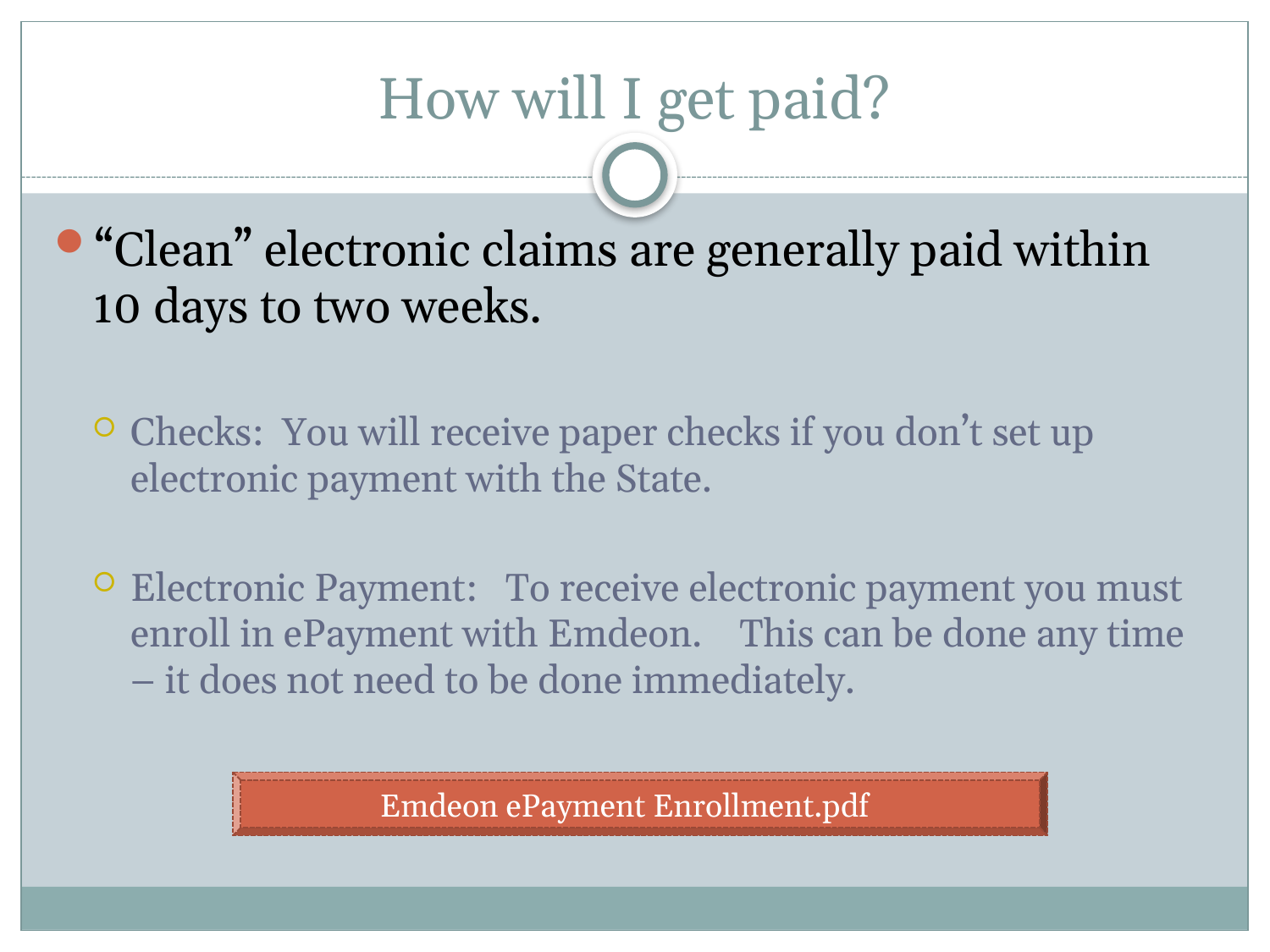

# How will I get paid?
“Clean” electronic claims are generally paid within 10 days to two weeks.

Checks:  You will receive paper checks if you don’t set up electronic payment with the State.

Electronic Payment:   To receive electronic payment you must enroll in ePayment with Emdeon.    This can be done any time – it does not need to be done immediately.
Emdeon ePayment Enrollment.pdf